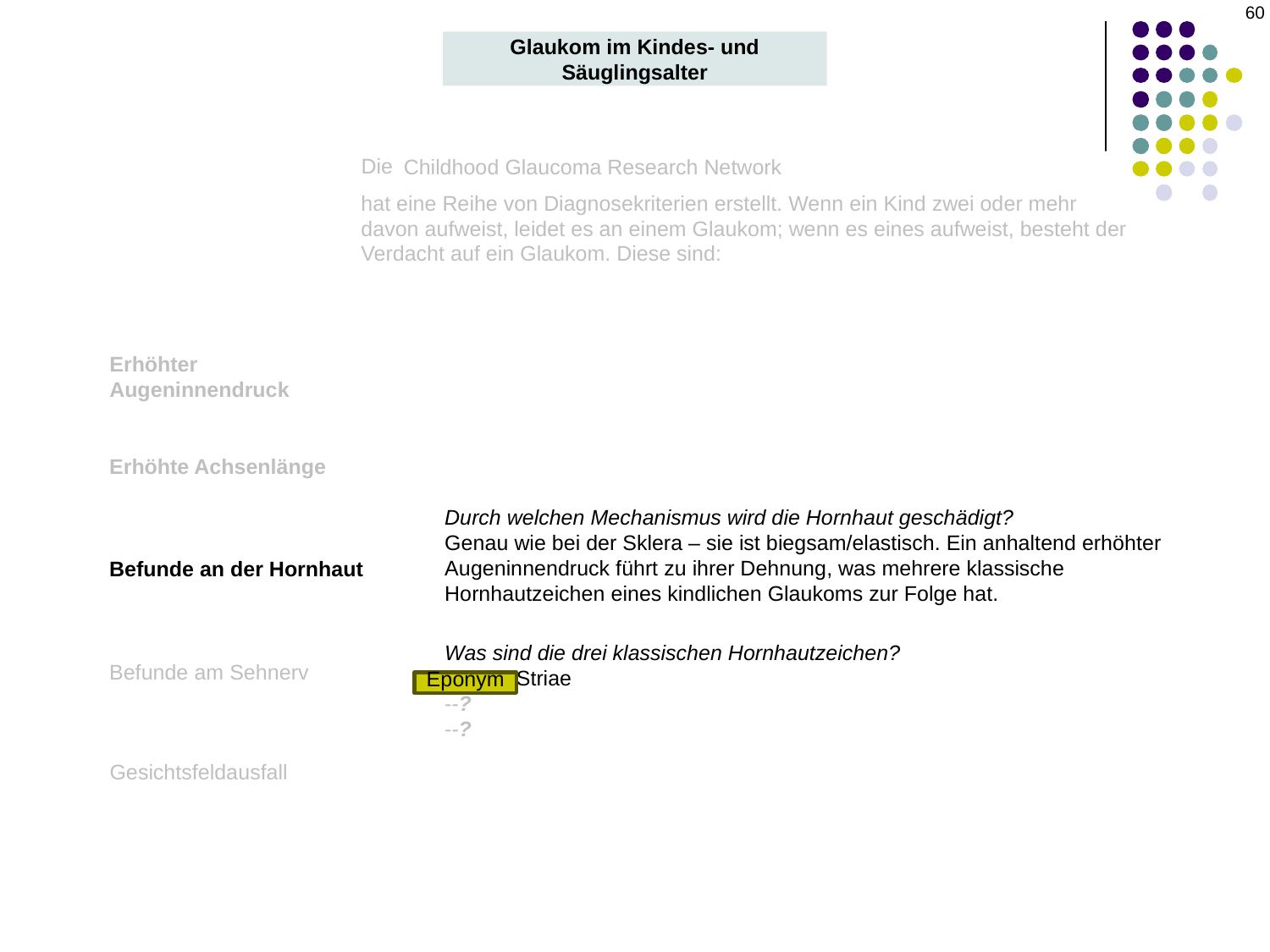

60
Glaukom im Kindes- und Säuglingsalter
Die

Childhood Glaucoma Research Network
hat eine Reihe von Diagnosekriterien erstellt. Wenn ein Kind zwei oder mehr davon aufweist, leidet es an einem Glaukom; wenn es eines aufweist, besteht der Verdacht auf ein Glaukom. Diese sind:
Erhöhter Augeninnendruck
Erhöhte Achsenlänge
Durch welchen Mechanismus wird die Hornhaut geschädigt?
Genau wie bei der Sklera – sie ist biegsam/elastisch. Ein anhaltend erhöhter Augeninnendruck führt zu ihrer Dehnung, was mehrere klassische Hornhautzeichen eines kindlichen Glaukoms zur Folge hat.

Was sind die drei klassischen Hornhautzeichen?
--Habb-Striae
--?
--?
Befunde an der Hornhaut
Befunde am Sehnerv
Eponym
Gesichtsfeldausfall